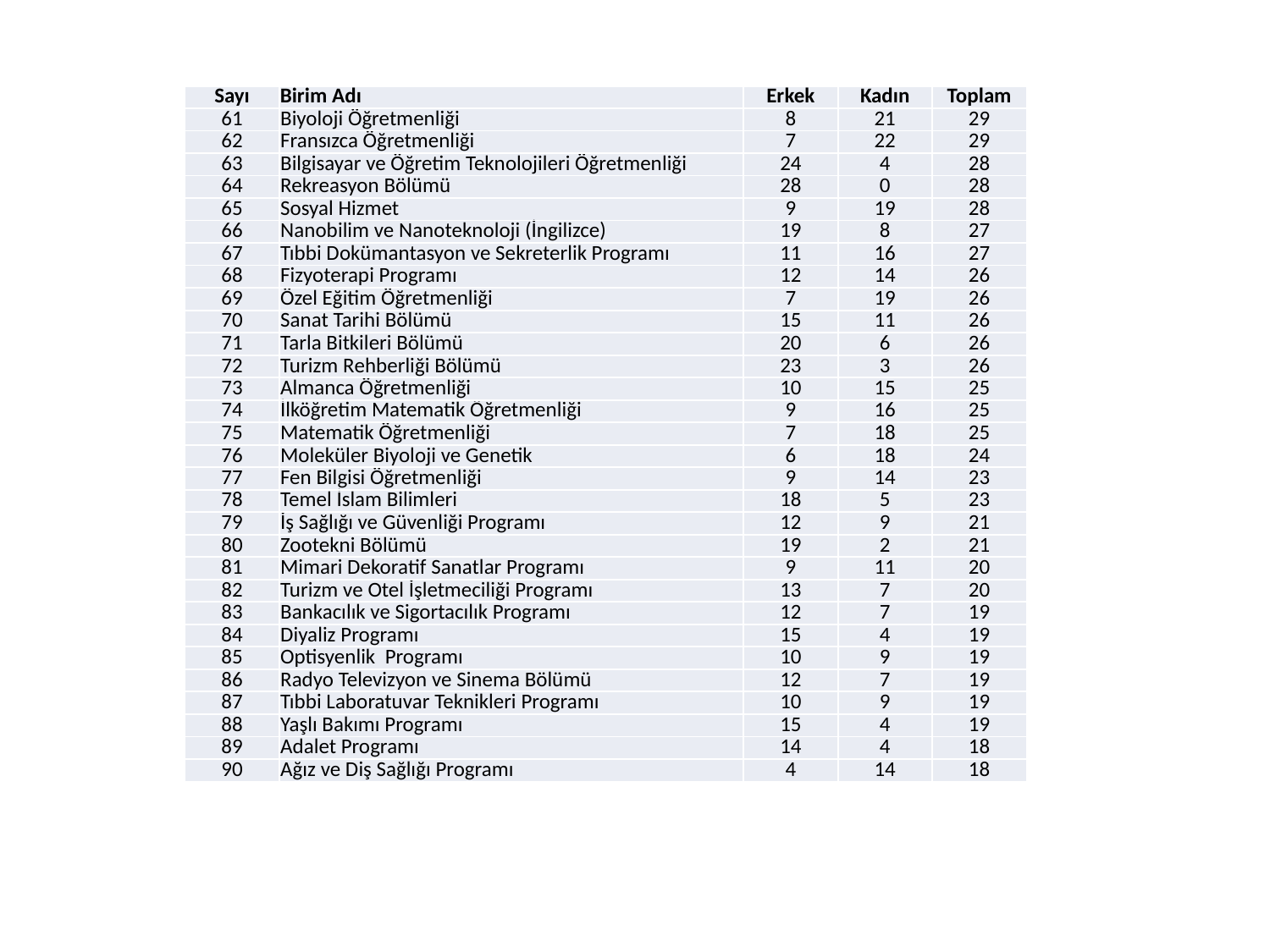

| Sayı | Birim Adı | Erkek | Kadın | Toplam |
| --- | --- | --- | --- | --- |
| 61 | Biyoloji Öğretmenliği | 8 | 21 | 29 |
| 62 | Fransızca Öğretmenliği | 7 | 22 | 29 |
| 63 | Bilgisayar ve Öğretim Teknolojileri Öğretmenliği | 24 | 4 | 28 |
| 64 | Rekreasyon Bölümü | 28 | 0 | 28 |
| 65 | Sosyal Hizmet | 9 | 19 | 28 |
| 66 | Nanobilim ve Nanoteknoloji (İngilizce) | 19 | 8 | 27 |
| 67 | Tıbbi Dokümantasyon ve Sekreterlik Programı | 11 | 16 | 27 |
| 68 | Fizyoterapi Programı | 12 | 14 | 26 |
| 69 | Özel Eğitim Öğretmenliği | 7 | 19 | 26 |
| 70 | Sanat Tarihi Bölümü | 15 | 11 | 26 |
| 71 | Tarla Bitkileri Bölümü | 20 | 6 | 26 |
| 72 | Turizm Rehberliği Bölümü | 23 | 3 | 26 |
| 73 | Almanca Öğretmenliği | 10 | 15 | 25 |
| 74 | İlköğretim Matematik Öğretmenliği | 9 | 16 | 25 |
| 75 | Matematik Öğretmenliği | 7 | 18 | 25 |
| 76 | Moleküler Biyoloji ve Genetik | 6 | 18 | 24 |
| 77 | Fen Bilgisi Öğretmenliği | 9 | 14 | 23 |
| 78 | Temel İslam Bilimleri | 18 | 5 | 23 |
| 79 | İş Sağlığı ve Güvenliği Programı | 12 | 9 | 21 |
| 80 | Zootekni Bölümü | 19 | 2 | 21 |
| 81 | Mimari Dekoratif Sanatlar Programı | 9 | 11 | 20 |
| 82 | Turizm ve Otel İşletmeciliği Programı | 13 | 7 | 20 |
| 83 | Bankacılık ve Sigortacılık Programı | 12 | 7 | 19 |
| 84 | Diyaliz Programı | 15 | 4 | 19 |
| 85 | Optisyenlik Programı | 10 | 9 | 19 |
| 86 | Radyo Televizyon ve Sinema Bölümü | 12 | 7 | 19 |
| 87 | Tıbbi Laboratuvar Teknikleri Programı | 10 | 9 | 19 |
| 88 | Yaşlı Bakımı Programı | 15 | 4 | 19 |
| 89 | Adalet Programı | 14 | 4 | 18 |
| 90 | Ağız ve Diş Sağlığı Programı | 4 | 14 | 18 |